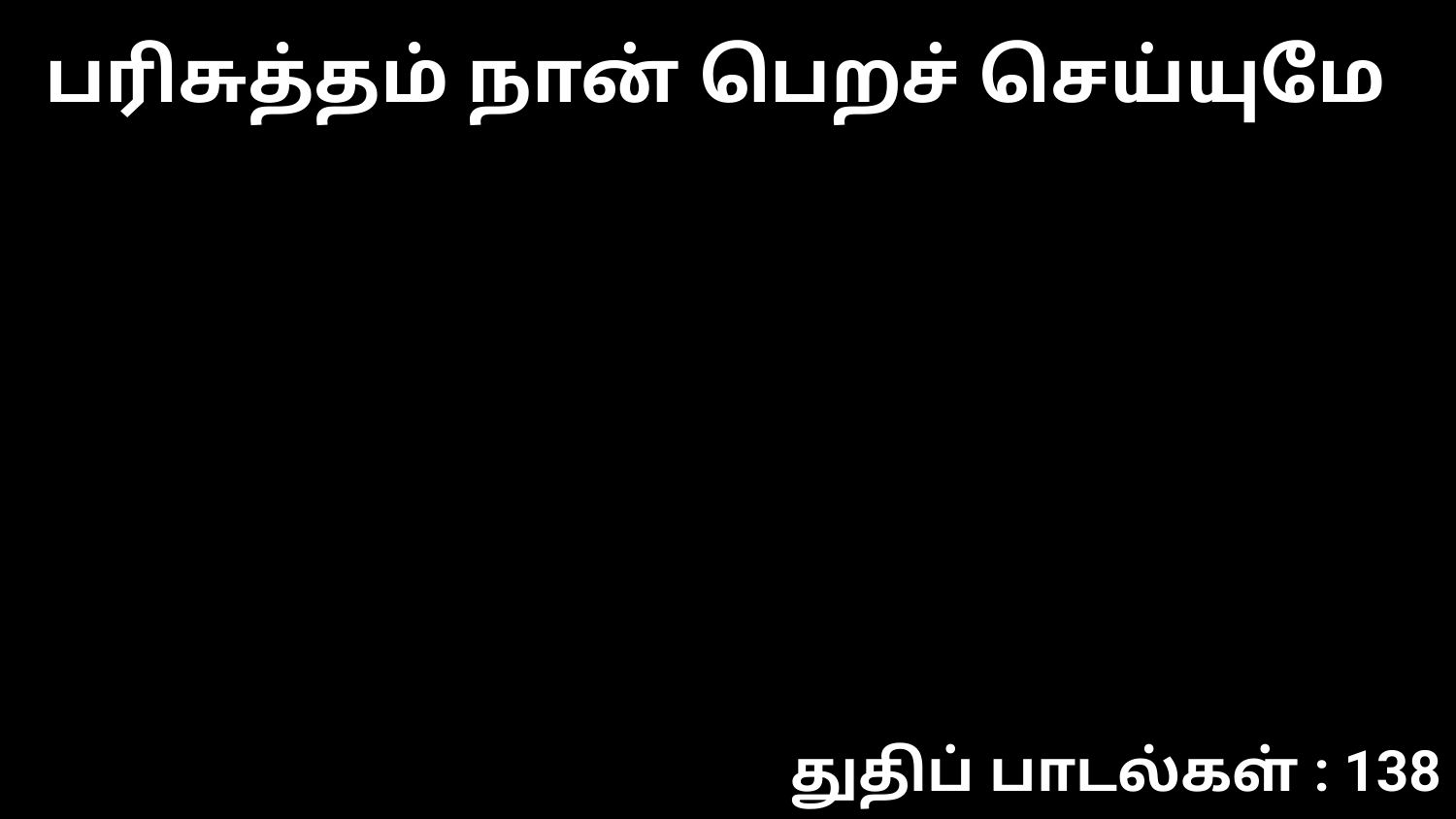

பரிசுத்தம் நான் பெறச் செய்யுமே
துதிப் பாடல்கள் : 138